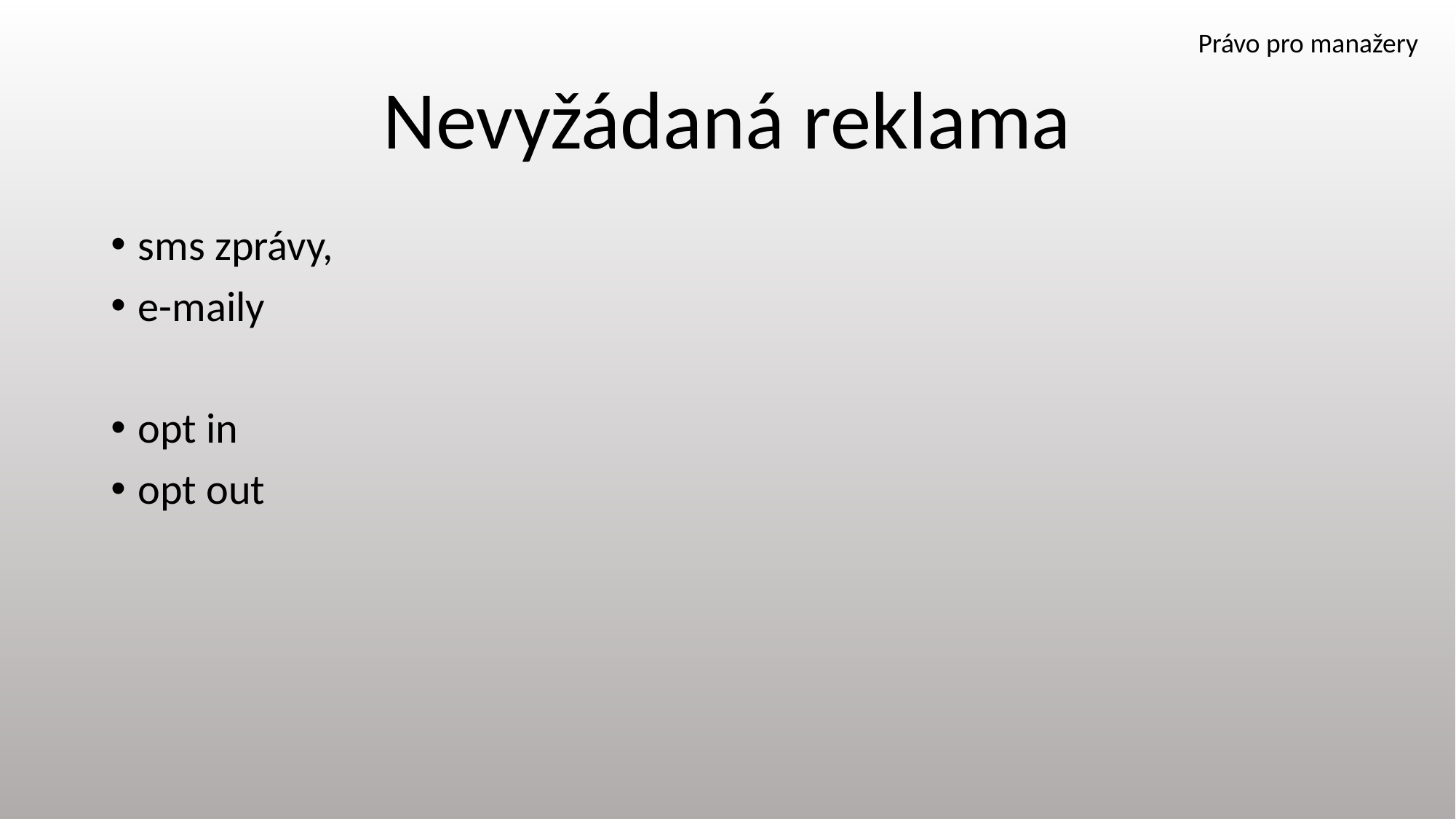

Právo pro manažery
# Nevyžádaná reklama
sms zprávy,
e-maily

opt in
opt out